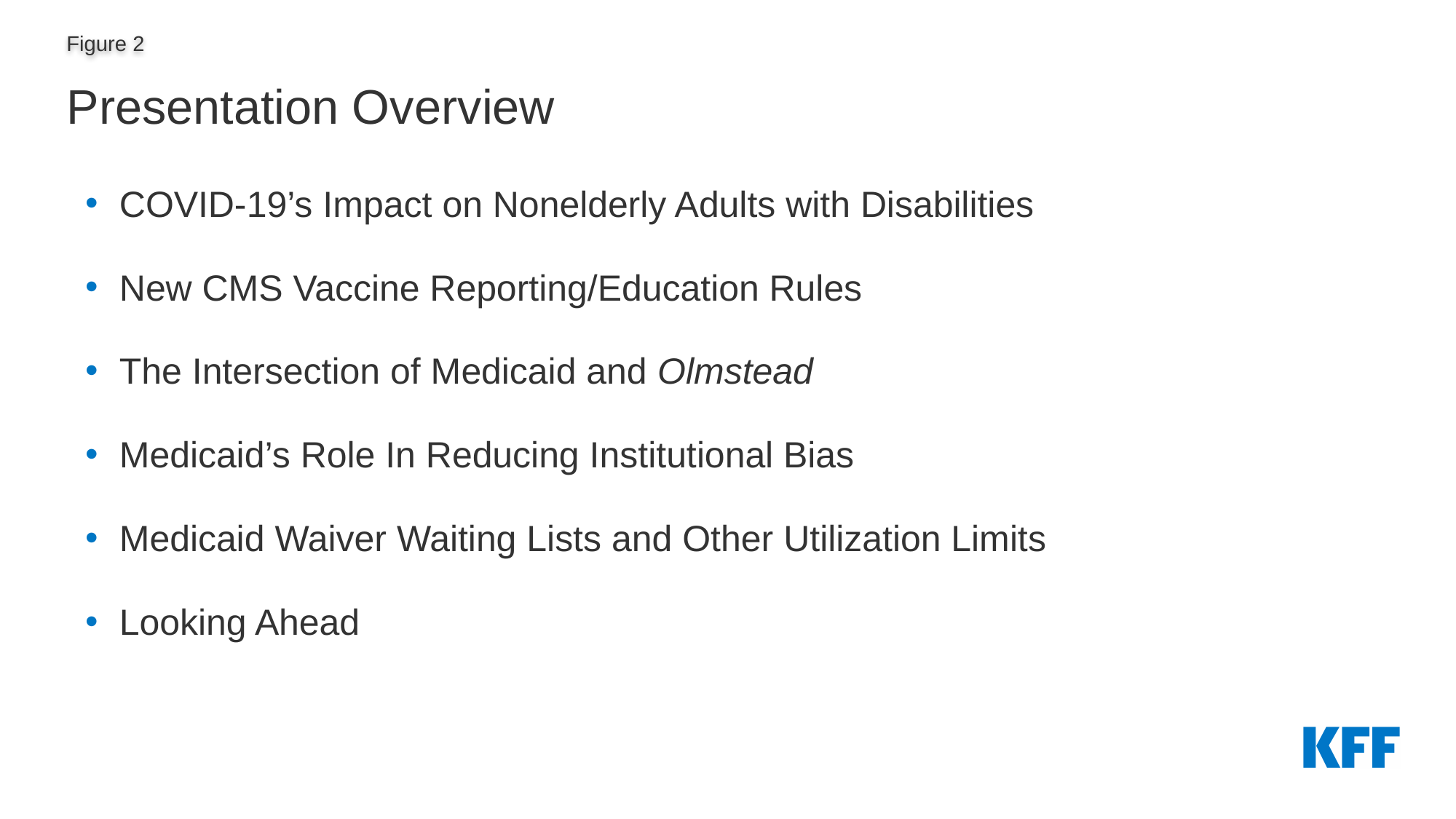

# Presentation Overview
COVID-19’s Impact on Nonelderly Adults with Disabilities

New CMS Vaccine Reporting/Education Rules

The Intersection of Medicaid and Olmstead

Medicaid’s Role In Reducing Institutional Bias

Medicaid Waiver Waiting Lists and Other Utilization Limits

Looking Ahead